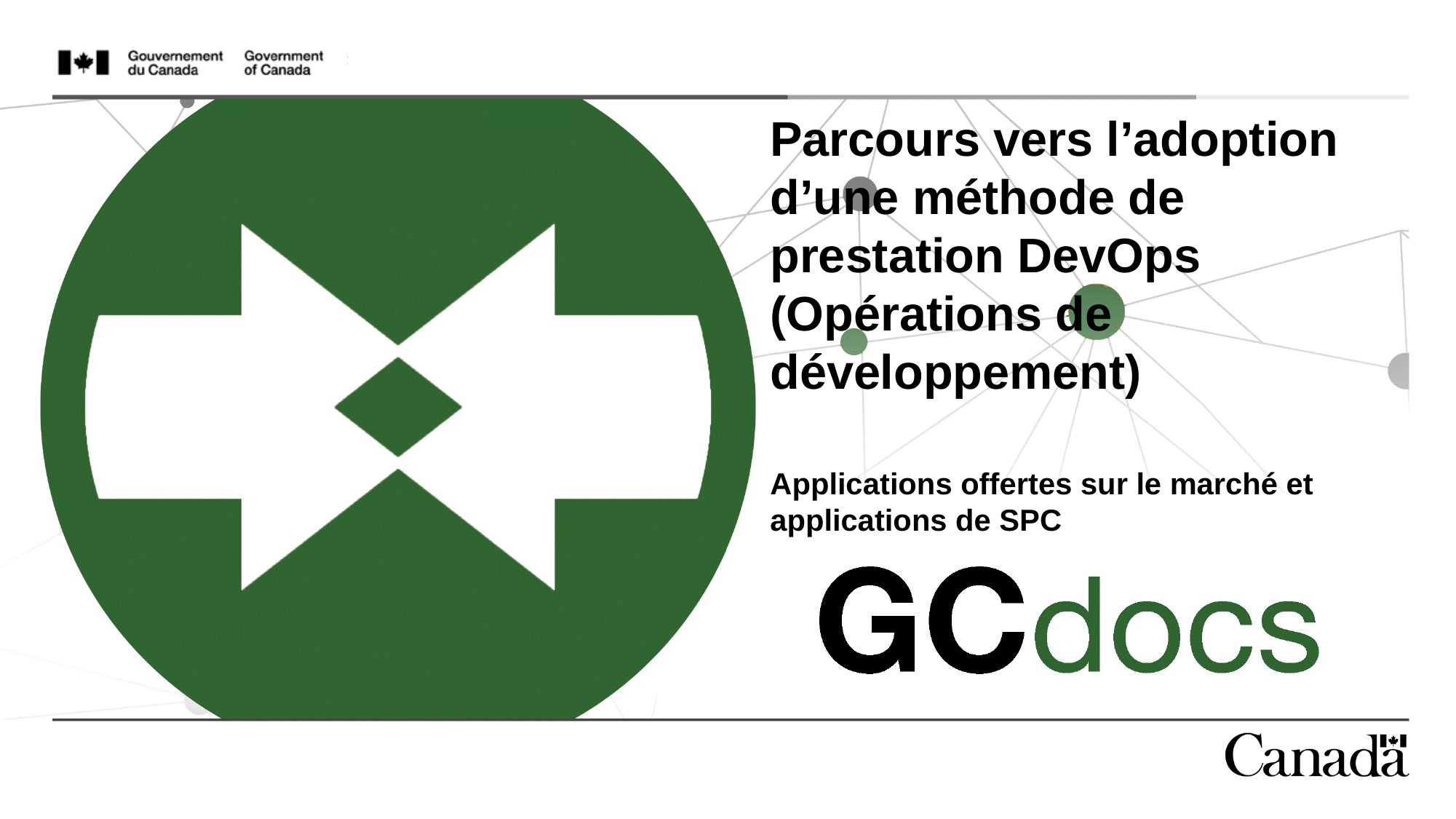

Parcours vers l’adoption d’une méthode de prestation DevOps (Opérations de développement)
Applications offertes sur le marché et applications de SPC